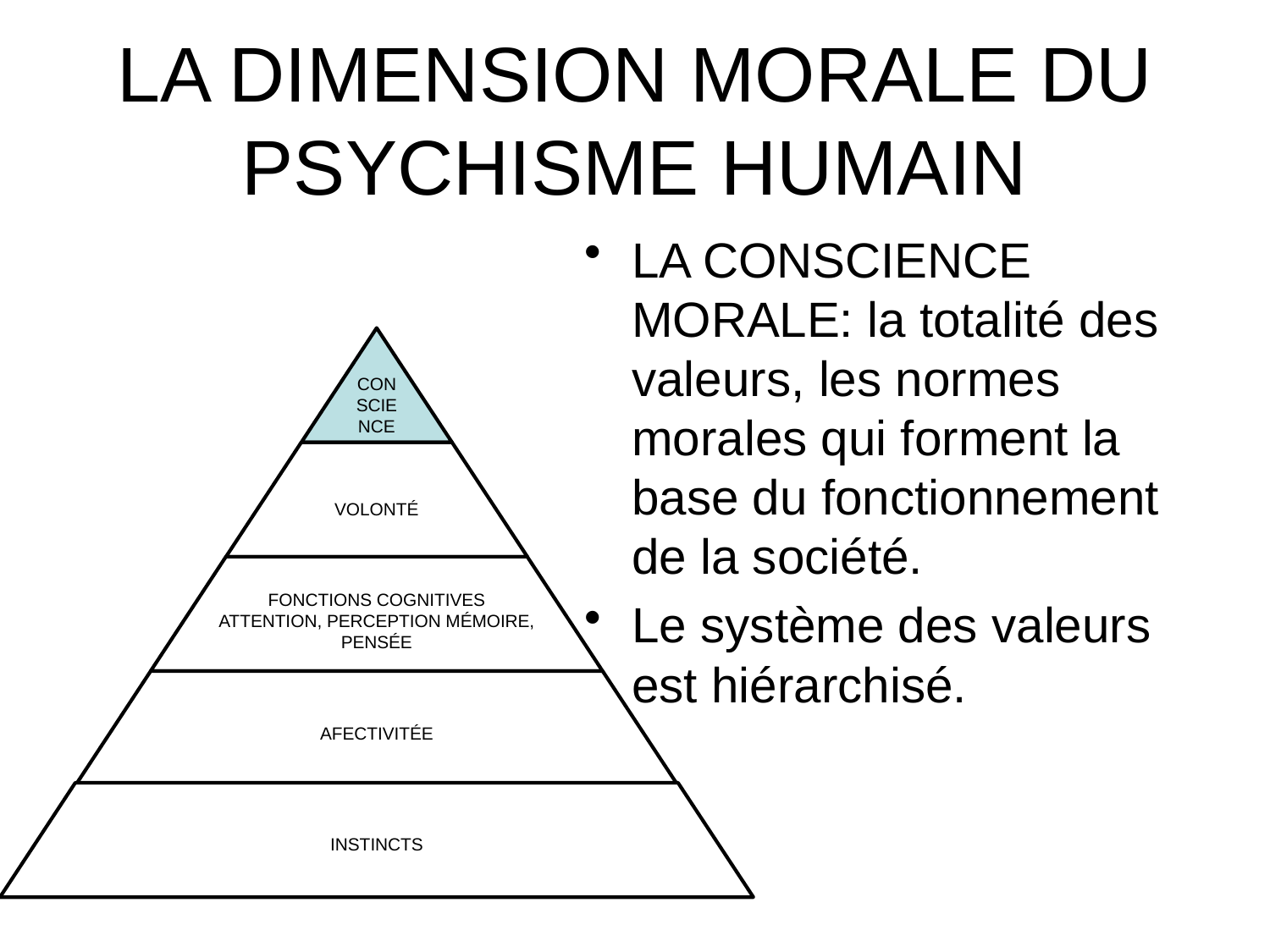

# LA DIMENSION MORALE DU PSYCHISME HUMAIN
LA CONSCIENCE MORALE: la totalité des valeurs, les normes morales qui forment la base du fonctionnement de la société.
Le système des valeurs est hiérarchisé.

CONSCIENCE MORALE
VOLONTÉ

FONCTIONS COGNITIVES
ATTENTION, PERCEPTION MÉMOIRE, PENSÉE

AFECTIVITÉE
INSTINCTS

CONŞTIINŢA MORALĂ
VOINŢA

FUNCŢIILE COGNITIVE
ATENŢIA, PERCEPŢIA MEMORIA, GÂNDIREA

AFECTIVITATEA
INSTINCTELE